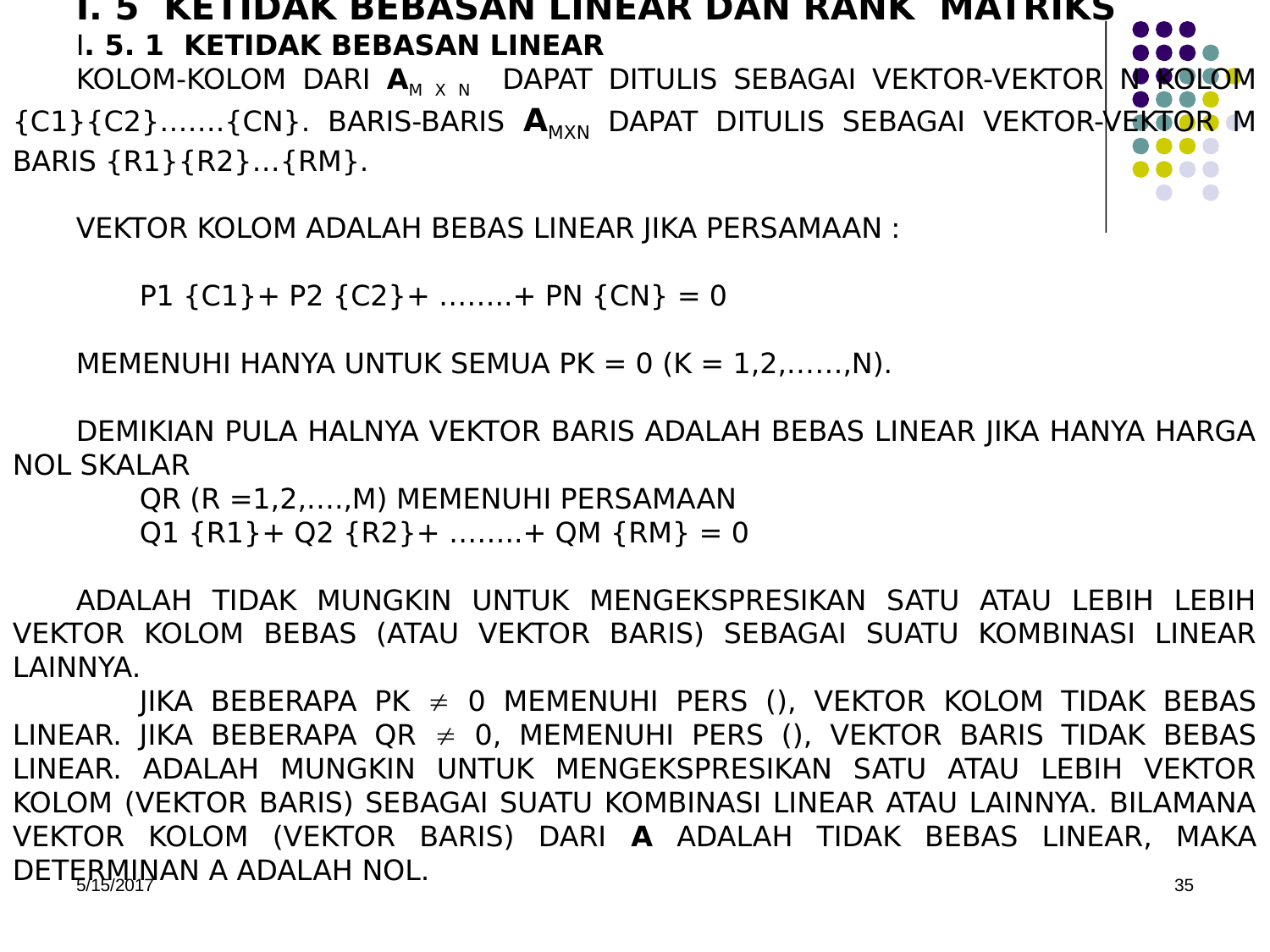

I. 5  KETIDAK BEBASAN LINEAR DAN RANK  MATRIKS
I. 5. 1  KETIDAK BEBASAN LINEAR
KOLOM-KOLOM DARI AM X N  DAPAT DITULIS SEBAGAI VEKTOR-VEKTOR N KOLOM {C1}{C2}…….{CN}. BARIS-BARIS AMXN DAPAT DITULIS SEBAGAI VEKTOR-VEKTOR M BARIS {R1}{R2}…{RM}.

VEKTOR KOLOM ADALAH BEBAS LINEAR JIKA PERSAMAAN :

	P1 {C1}+ P2 {C2}+ ……..+ PN {CN} = 0

MEMENUHI HANYA UNTUK SEMUA PK = 0 (K = 1,2,……,N).

DEMIKIAN PULA HALNYA VEKTOR BARIS ADALAH BEBAS LINEAR JIKA HANYA HARGA NOL SKALAR
	QR (R =1,2,….,M) MEMENUHI PERSAMAAN
	Q1 {R1}+ Q2 {R2}+ ……..+ QM {RM} = 0

ADALAH TIDAK MUNGKIN UNTUK MENGEKSPRESIKAN SATU ATAU LEBIH LEBIH VEKTOR KOLOM BEBAS (ATAU VEKTOR BARIS) SEBAGAI SUATU KOMBINASI LINEAR LAINNYA.
	JIKA BEBERAPA PK ≠ 0 MEMENUHI PERS (), VEKTOR KOLOM TIDAK BEBAS LINEAR. JIKA BEBERAPA QR ≠ 0, MEMENUHI PERS (), VEKTOR BARIS TIDAK BEBAS LINEAR. ADALAH MUNGKIN UNTUK MENGEKSPRESIKAN SATU ATAU LEBIH VEKTOR KOLOM (VEKTOR BARIS) SEBAGAI SUATU KOMBINASI LINEAR ATAU LAINNYA. BILAMANA VEKTOR KOLOM (VEKTOR BARIS) DARI A ADALAH TIDAK BEBAS LINEAR, MAKA DETERMINAN A ADALAH NOL.

5/15/2017
35